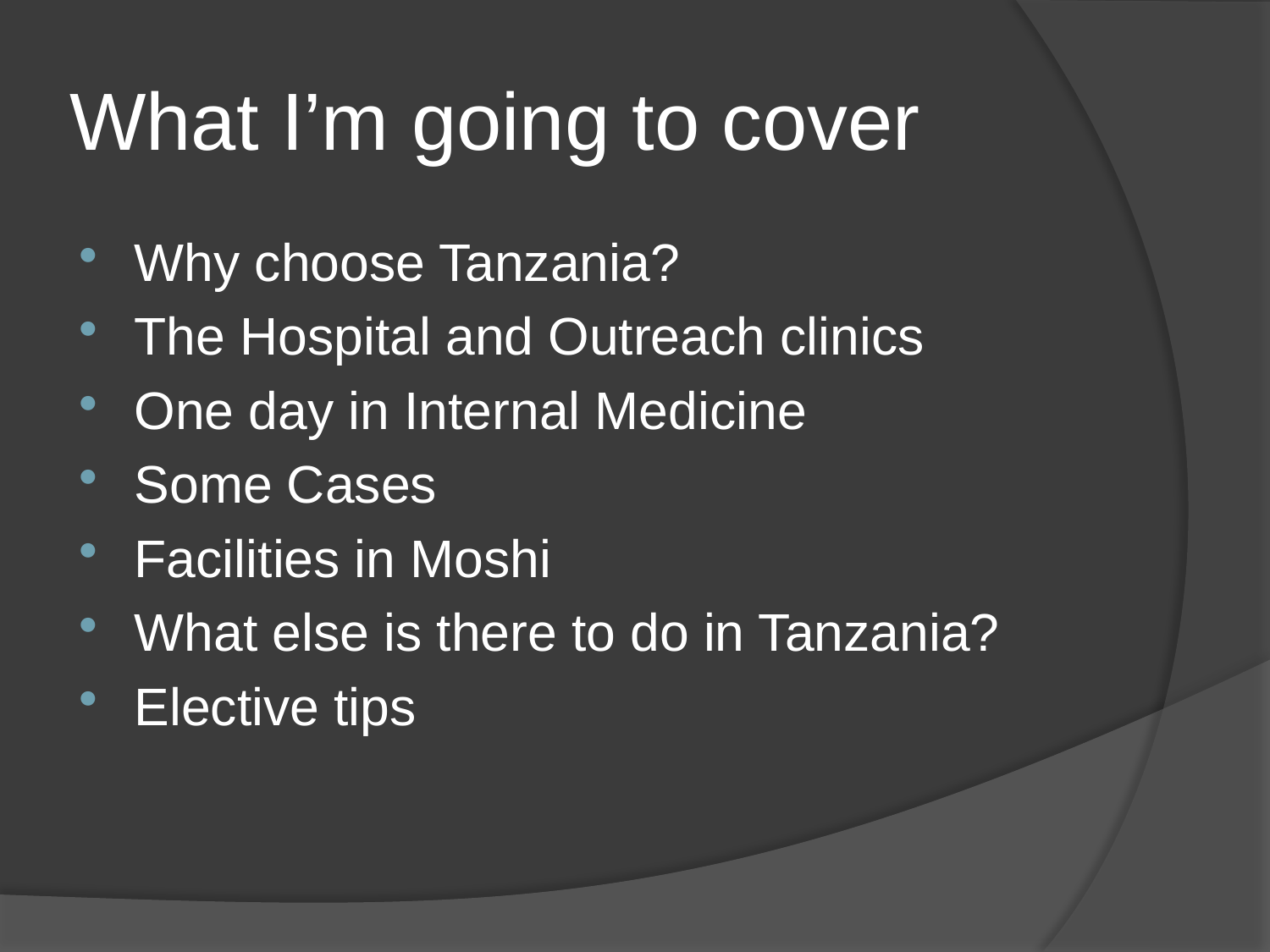

# What I’m going to cover
Why choose Tanzania?
The Hospital and Outreach clinics
One day in Internal Medicine
Some Cases
Facilities in Moshi
What else is there to do in Tanzania?
Elective tips